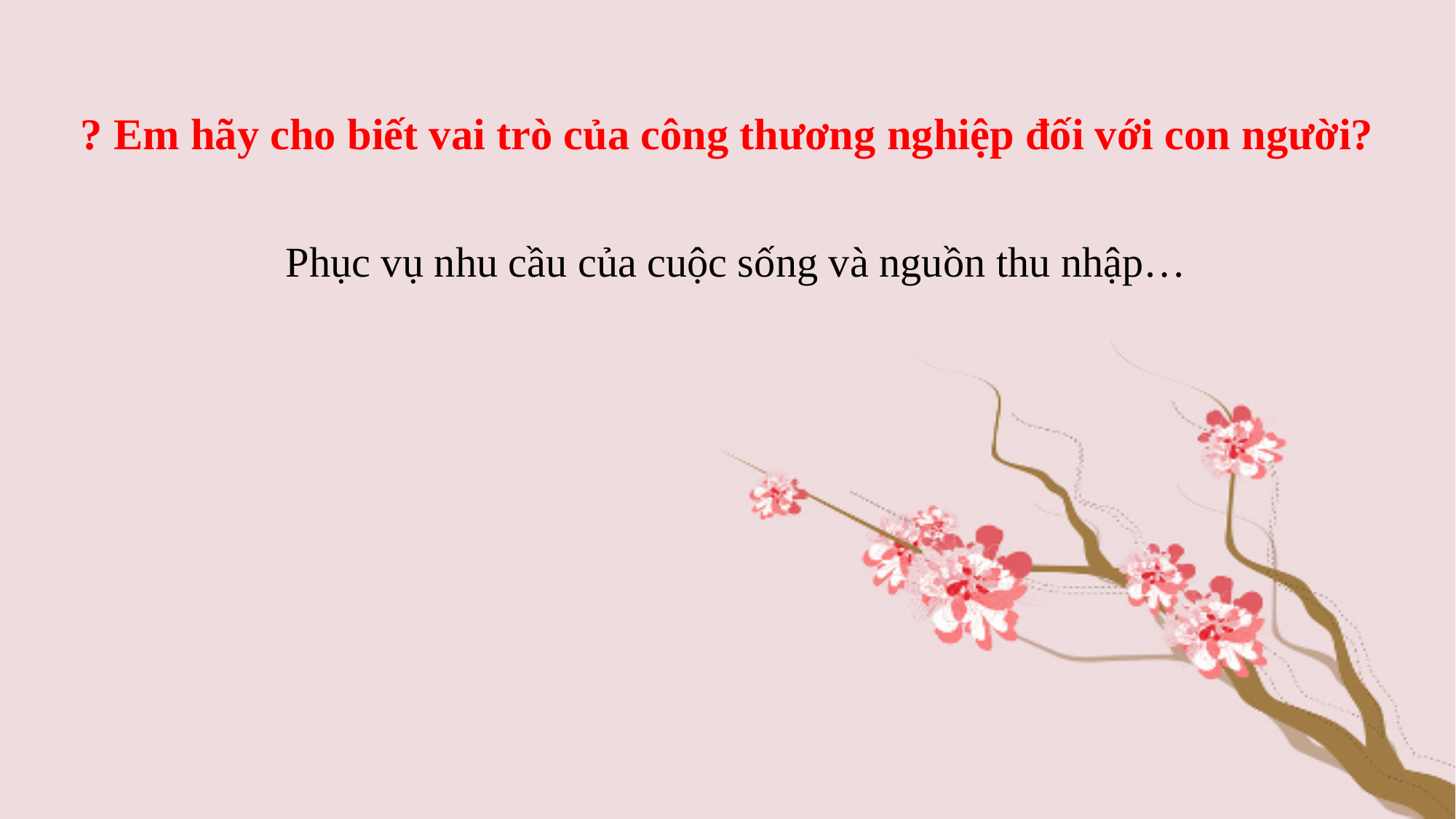

? Em hãy cho biết vai trò của công thương nghiệp đối với con người?
Phục vụ nhu cầu của cuộc sống và nguồn thu nhập…